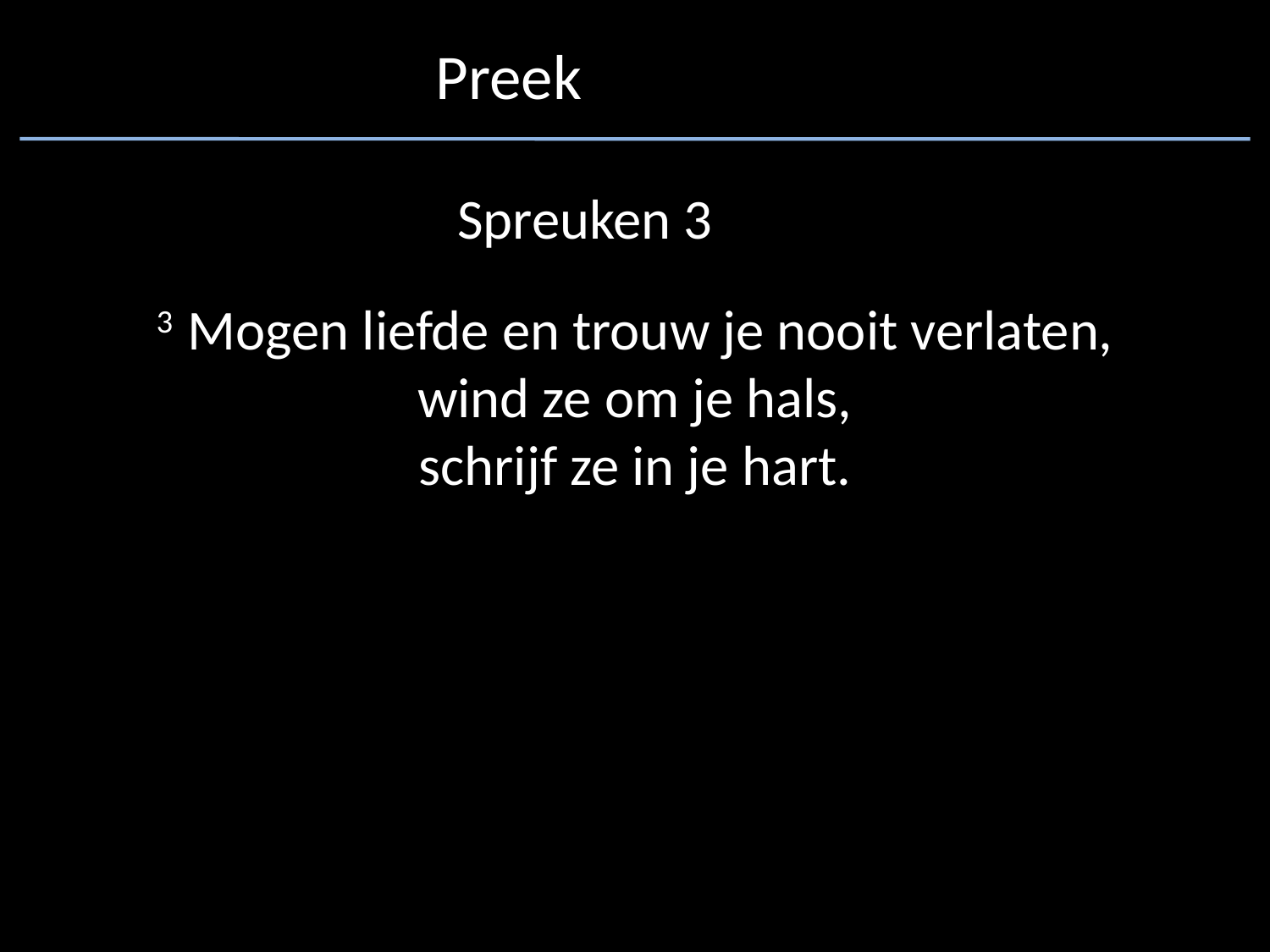

Preek

Spreuken 3

3  Mogen ​liefde​ en trouw je nooit verlaten,
wind ze om je hals,
schrijf ze in je ​hart.